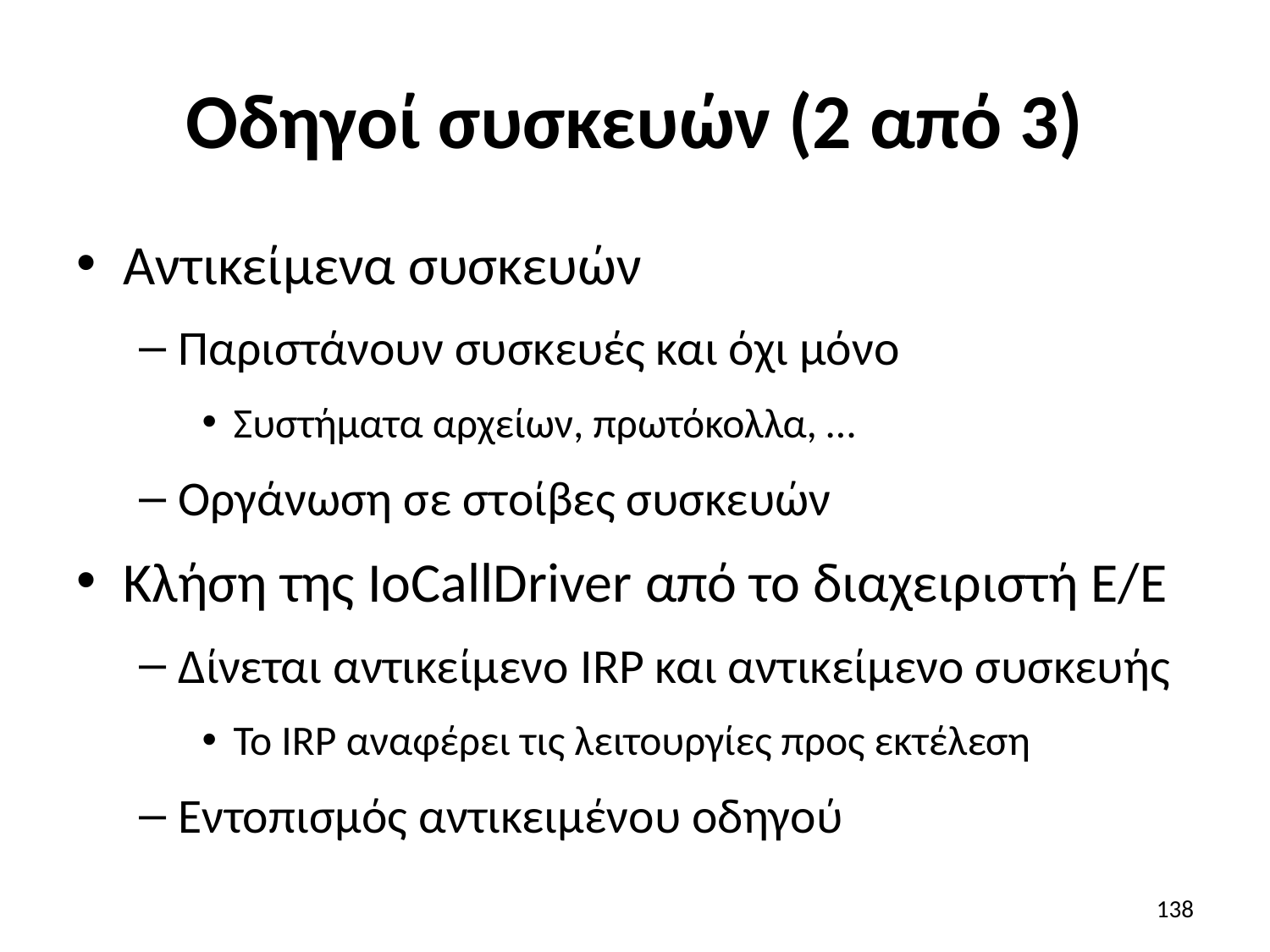

# Οδηγοί συσκευών (2 από 3)
Αντικείμενα συσκευών
Παριστάνουν συσκευές και όχι μόνο
Συστήματα αρχείων, πρωτόκολλα, …
Οργάνωση σε στοίβες συσκευών
Κλήση της IoCallDriver από το διαχειριστή Ε/Ε
Δίνεται αντικείμενο IRP και αντικείμενο συσκευής
Το IRP αναφέρει τις λειτουργίες προς εκτέλεση
Εντοπισμός αντικειμένου οδηγού
138